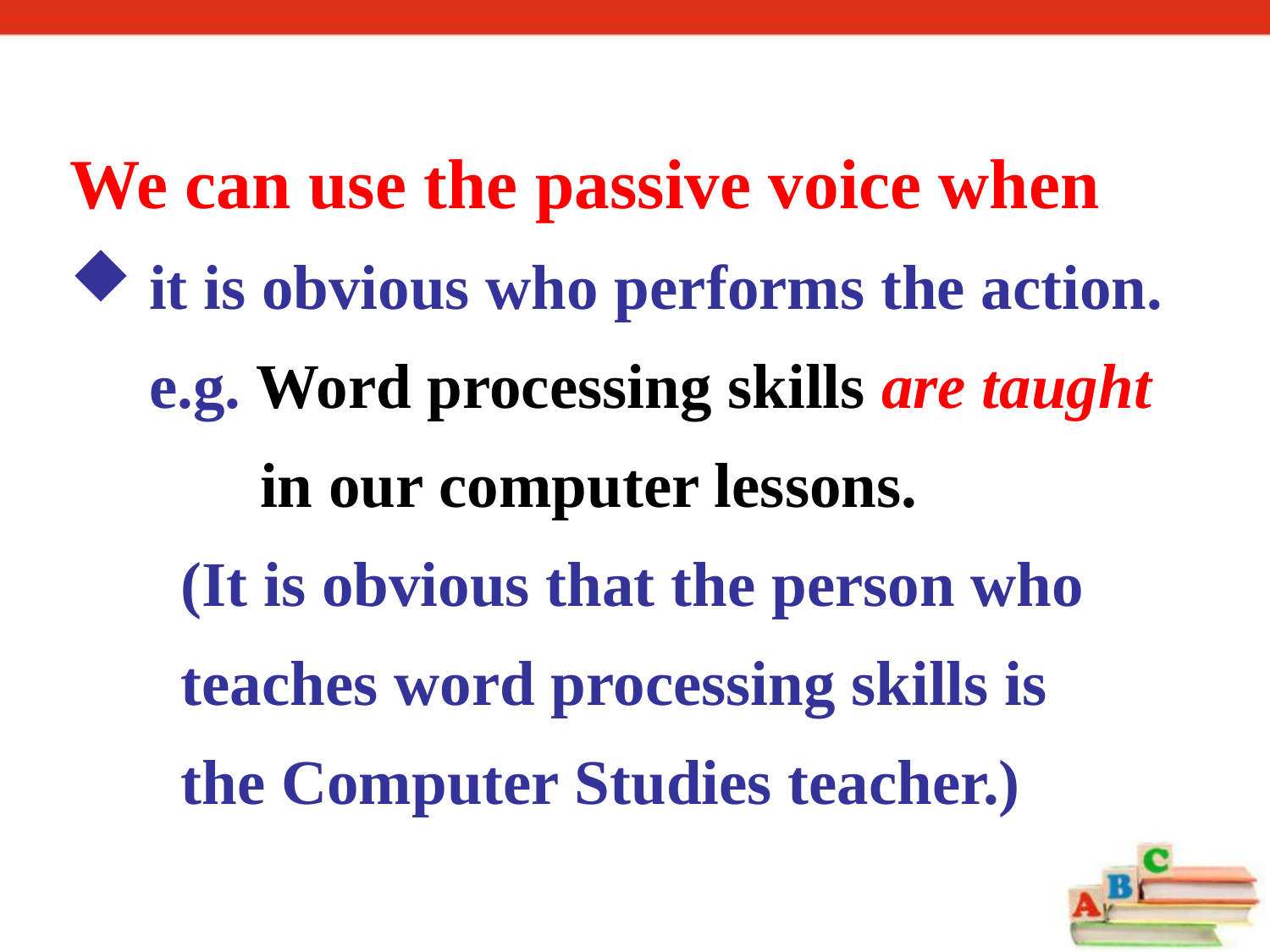

We can use the passive voice when
 it is obvious who performs the action.
     e.g. Word processing skills are taught
            in our computer lessons.
       (It is obvious that the person who
       teaches word processing skills is
       the Computer Studies teacher.)